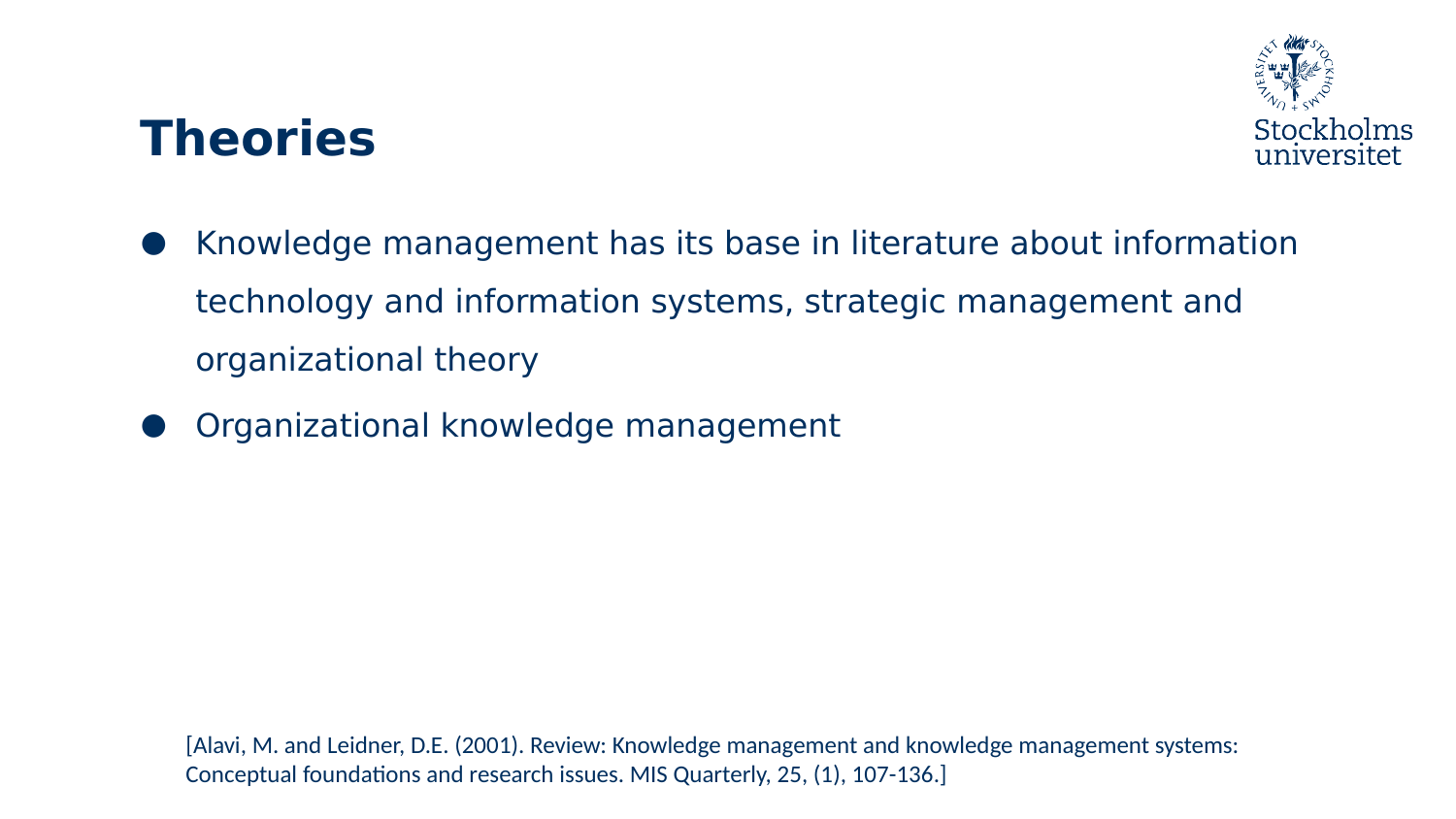

# Theories
Knowledge management has its base in literature about information technology and information systems, strategic management and organizational theory
Organizational knowledge management

[Alavi, M. and Leidner, D.E. (2001). Review: Knowledge management and knowledge management systems: Conceptual foundations and research issues. MIS Quarterly, 25, (1), 107-136.]